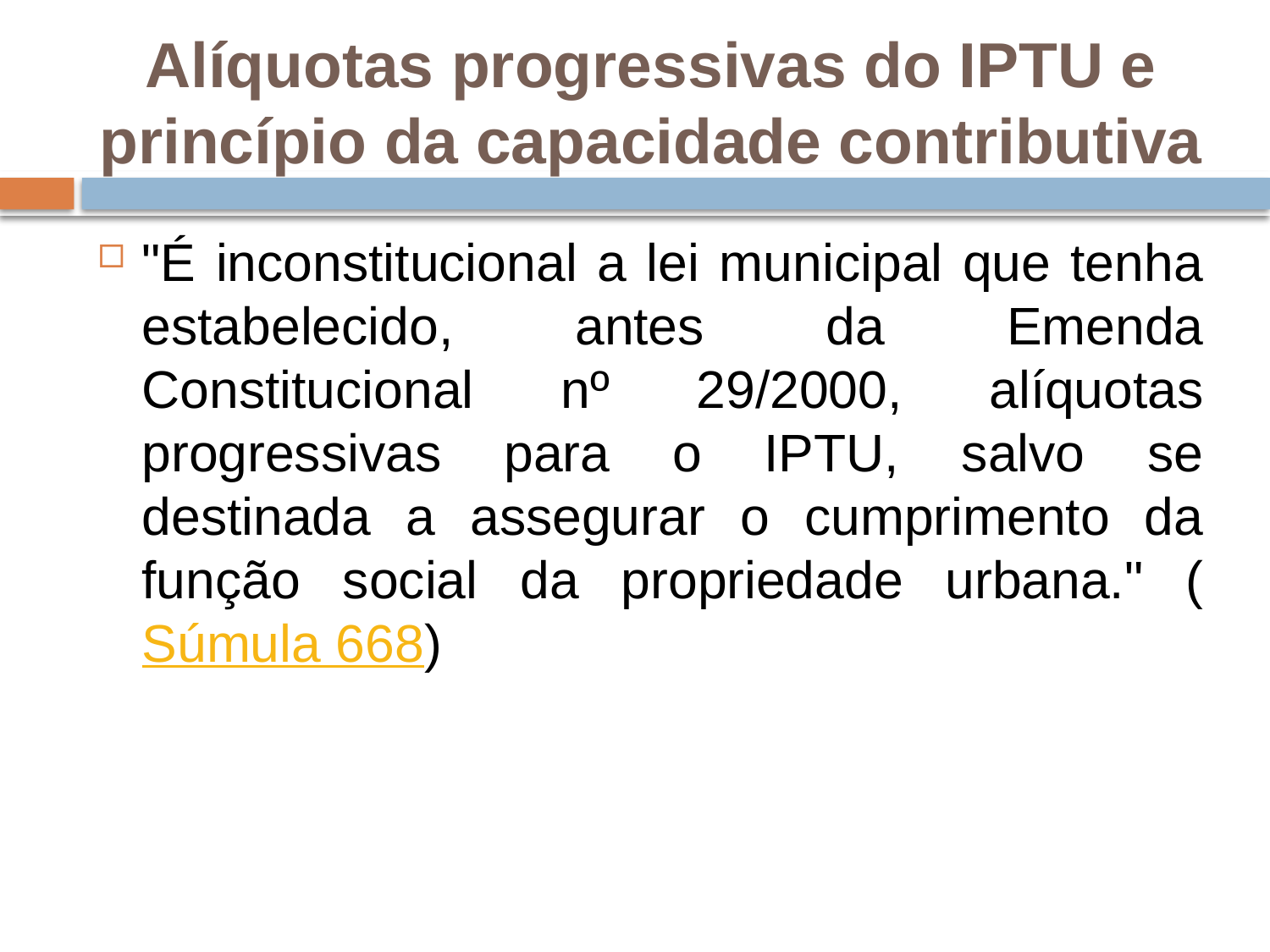

# Alíquotas progressivas do IPTU e princípio da capacidade contributiva
"É inconstitucional a lei municipal que tenha estabelecido, antes da Emenda Constitucional nº 29/2000, alíquotas progressivas para o IPTU, salvo se destinada a assegurar o cumprimento da função social da propriedade urbana." (Súmula 668)